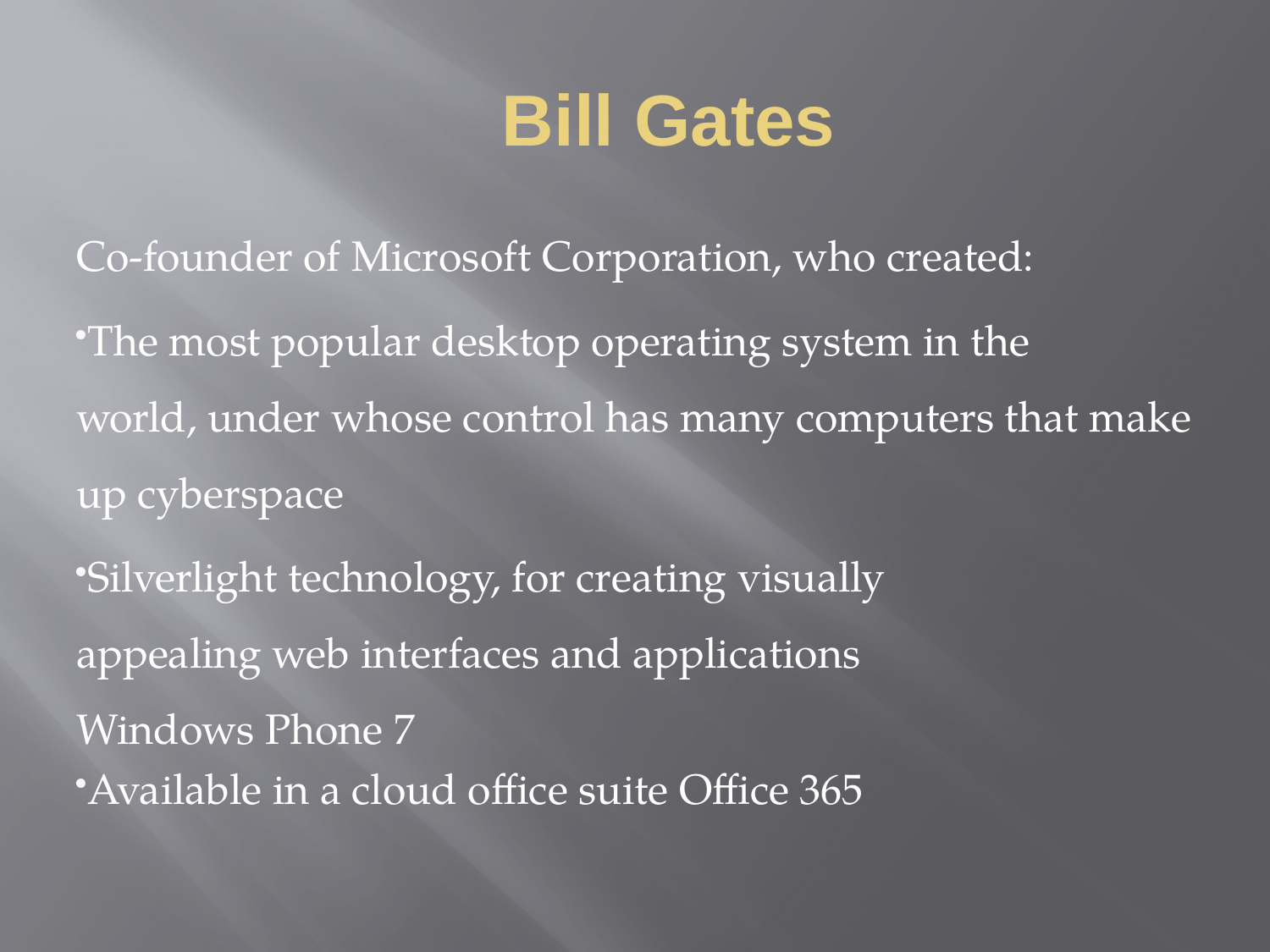

# Bill Gates
Co-founder of Microsoft Corporation, who created:
The most popular desktop operating system in the world, under whose control has many computers that make up cyberspace
Silverlight technology, for creating visually appealing web interfaces and applications
Windows Phone 7
Available in a cloud office suite Office 365